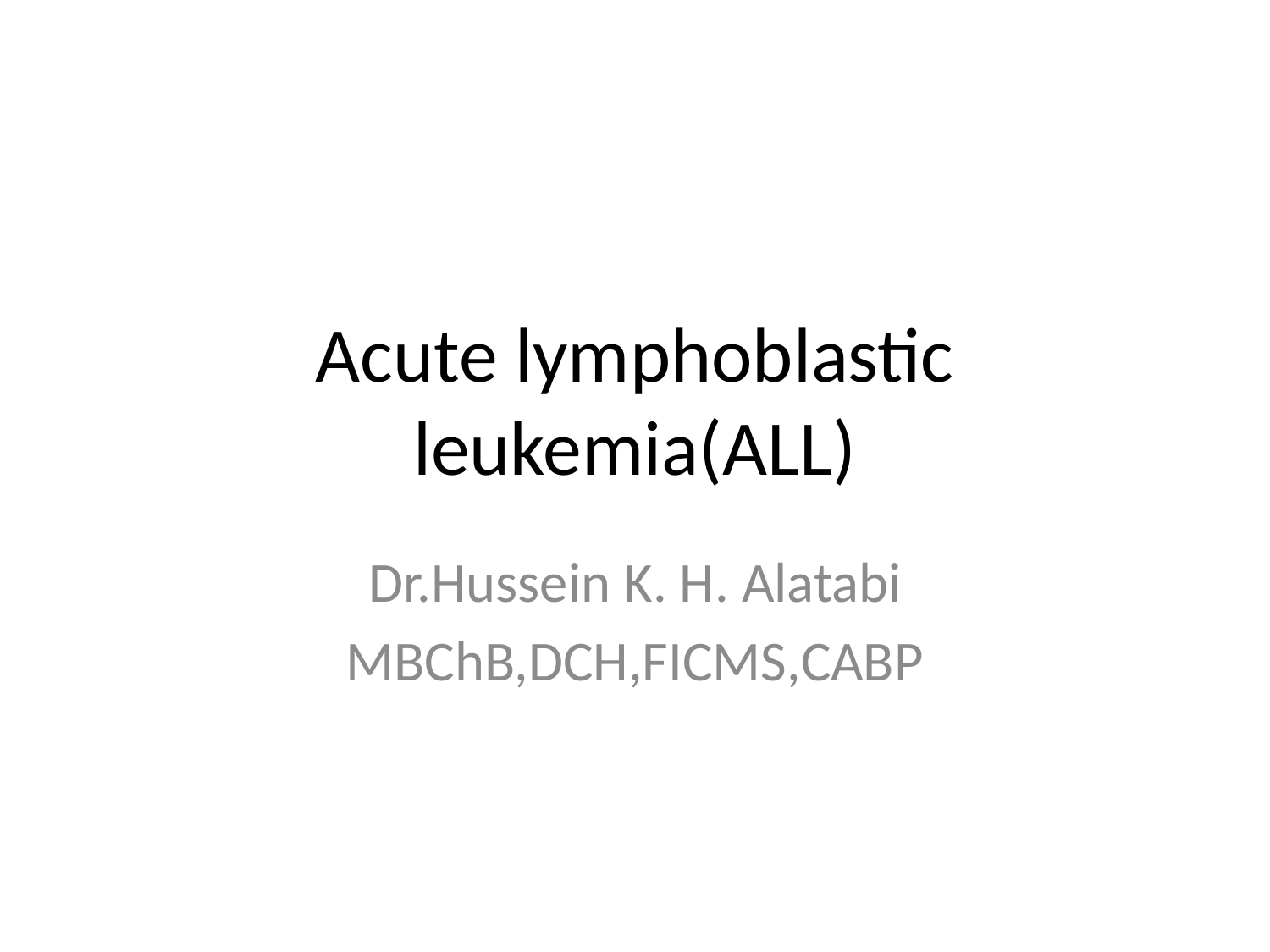

# Acute lymphoblastic leukemia(ALL)
Dr.Hussein K. H. Alatabi
MBChB,DCH,FICMS,CABP